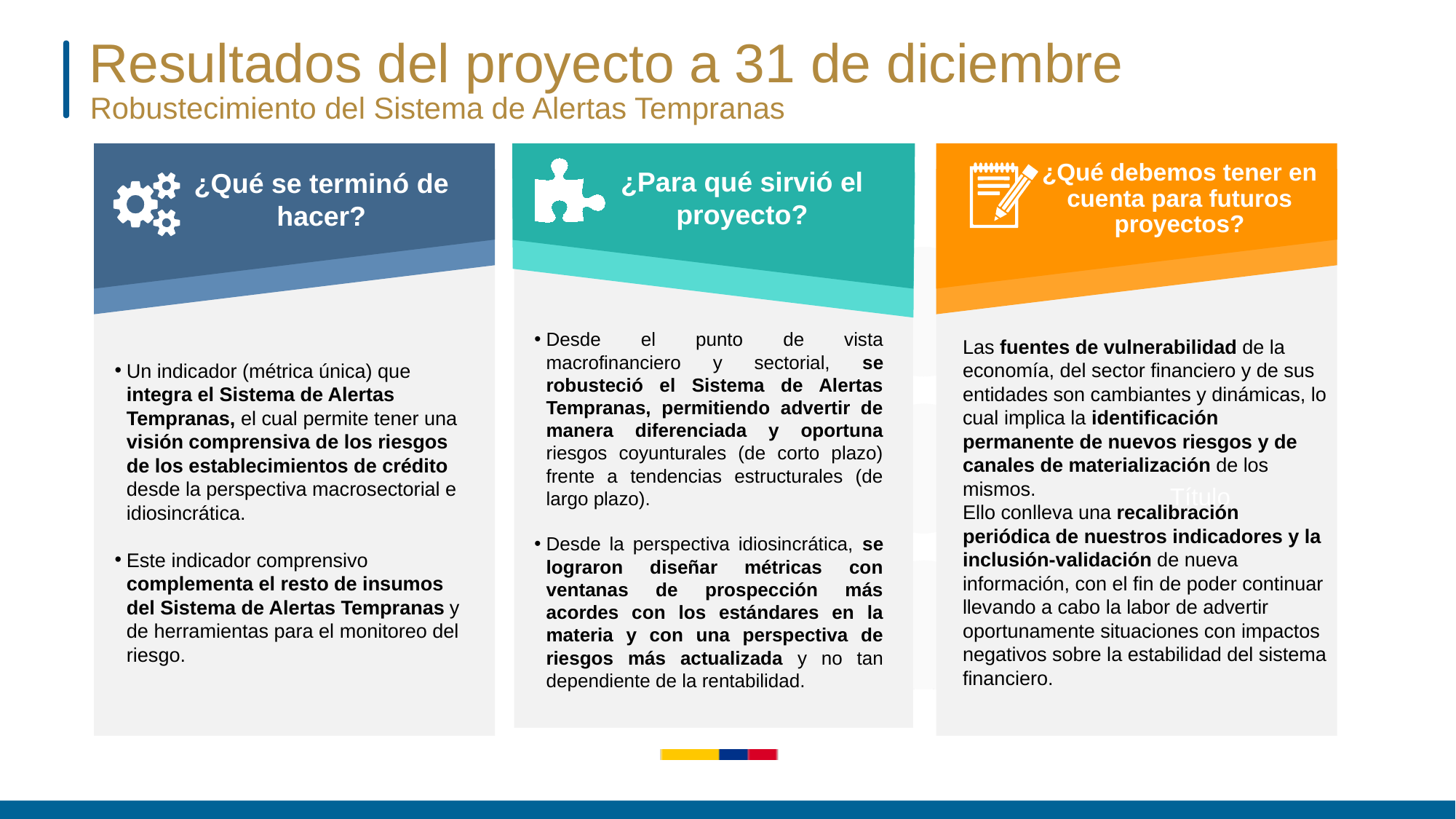

Resultados del proyecto a 31 de diciembre
Robustecimiento del Sistema de Alertas Tempranas

¿Qué debemos tener en cuenta para futuros proyectos?

¿Para qué sirvió el proyecto?
¿Qué se terminó de hacer?

Desde el punto de vista macrofinanciero y sectorial, se robusteció el Sistema de Alertas Tempranas, permitiendo advertir de manera diferenciada y oportuna riesgos coyunturales (de corto plazo) frente a tendencias estructurales (de largo plazo).

Desde la perspectiva idiosincrática, se lograron diseñar métricas con ventanas de prospección más acordes con los estándares en la materia y con una perspectiva de riesgos más actualizada y no tan dependiente de la rentabilidad.
Las fuentes de vulnerabilidad de la economía, del sector financiero y de sus entidades son cambiantes y dinámicas, lo cual implica la identificación permanente de nuevos riesgos y de canales de materialización de los mismos.
Ello conlleva una recalibración periódica de nuestros indicadores y la inclusión-validación de nueva información, con el fin de poder continuar llevando a cabo la labor de advertir oportunamente situaciones con impactos negativos sobre la estabilidad del sistema financiero.
Un indicador (métrica única) que integra el Sistema de Alertas Tempranas, el cual permite tener una visión comprensiva de los riesgos de los establecimientos de crédito desde la perspectiva macrosectorial e idiosincrática.

Este indicador comprensivo complementa el resto de insumos del Sistema de Alertas Tempranas y de herramientas para el monitoreo del riesgo.

Título